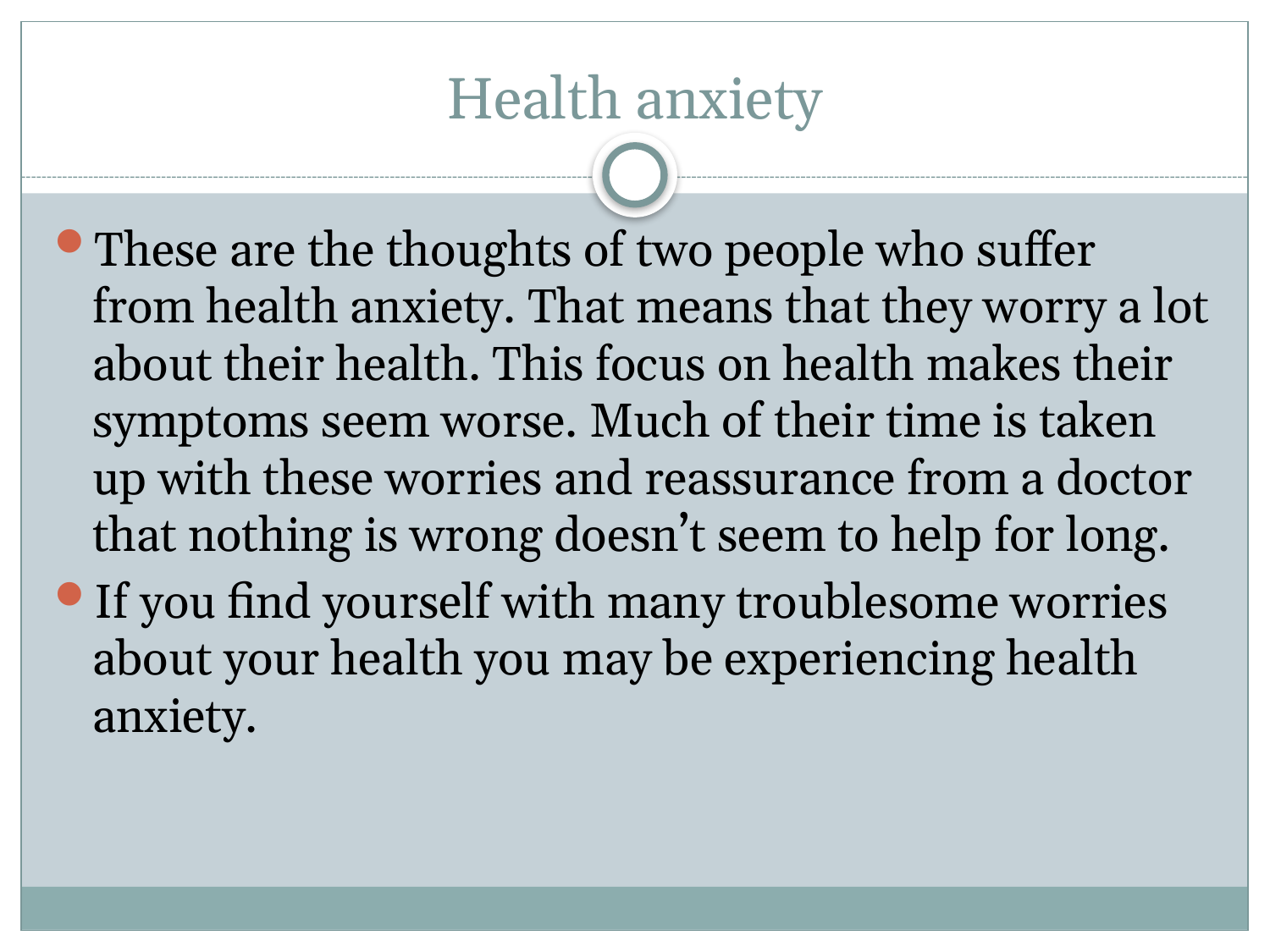

# Health anxiety
These are the thoughts of two people who suffer from health anxiety. That means that they worry a lot about their health. This focus on health makes their symptoms seem worse. Much of their time is taken up with these worries and reassurance from a doctor that nothing is wrong doesn’t seem to help for long.
If you find yourself with many troublesome worries about your health you may be experiencing health anxiety.